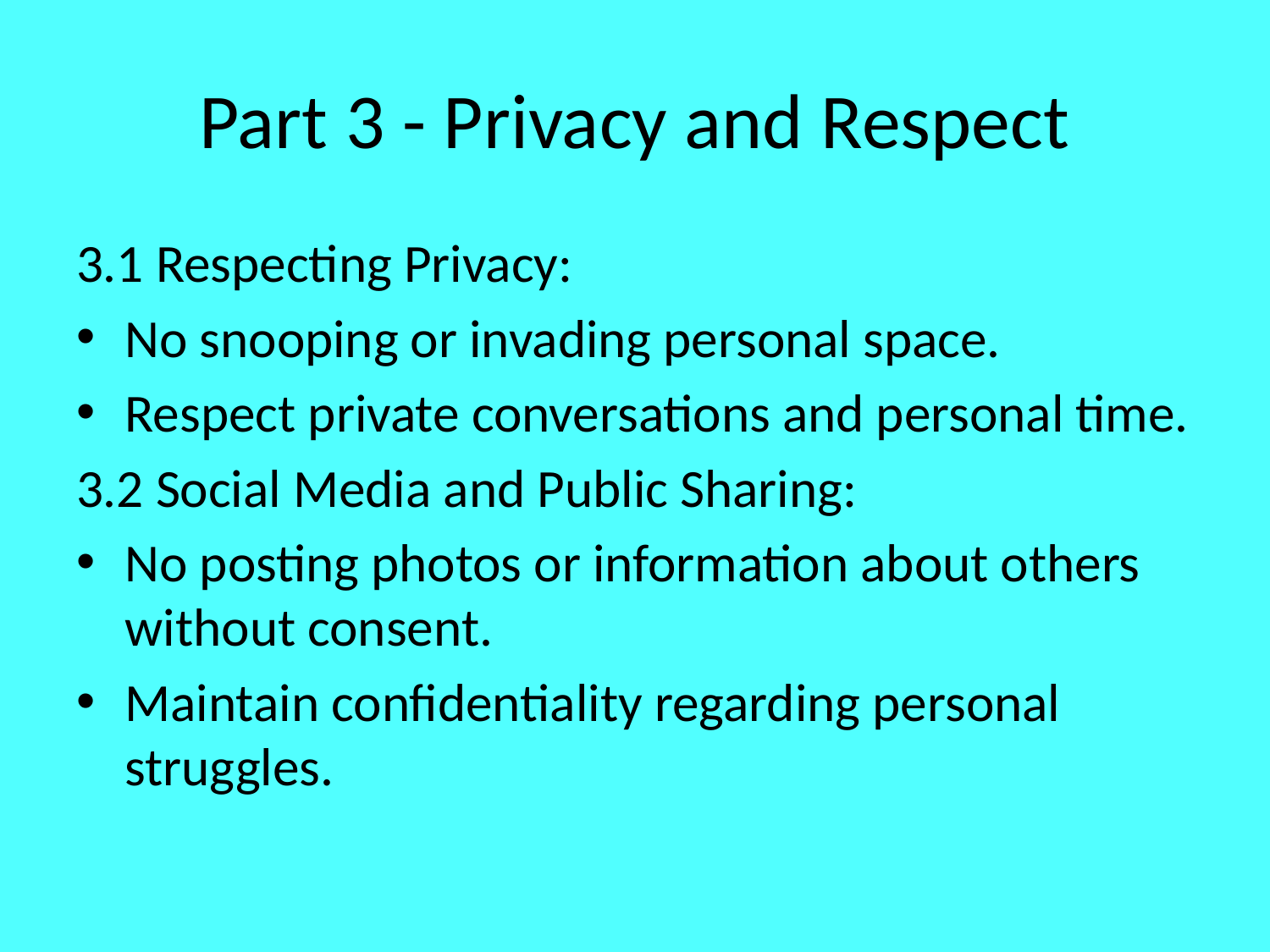

# Part 3 - Privacy and Respect
3.1 Respecting Privacy:
No snooping or invading personal space.
Respect private conversations and personal time.
3.2 Social Media and Public Sharing:
No posting photos or information about others without consent.
Maintain confidentiality regarding personal struggles.